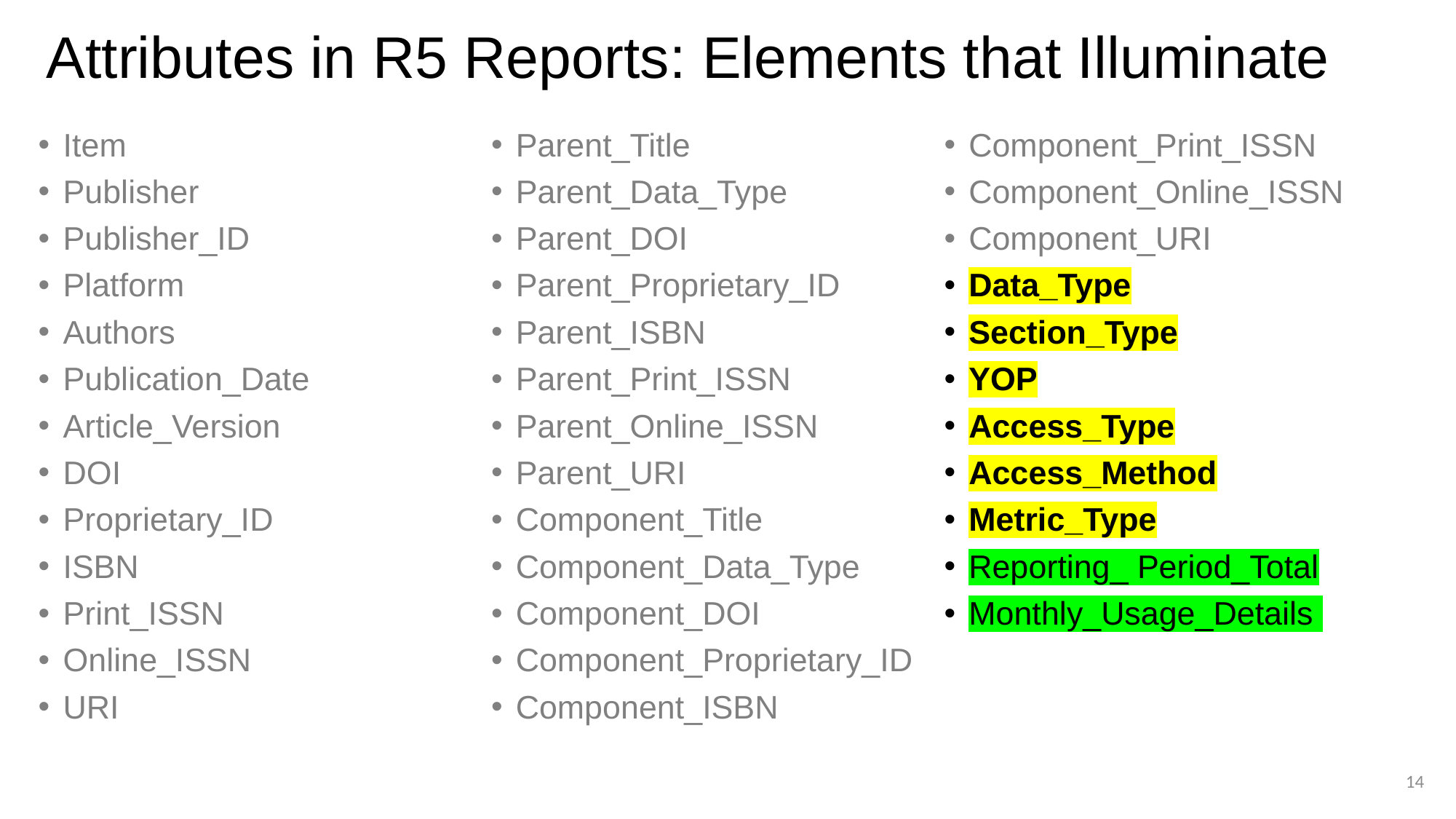

# Attributes in R5 Reports: Elements that Illuminate
Item
Publisher
Publisher_ID
Platform
Authors
Publication_Date
Article_Version
DOI
Proprietary_ID
ISBN
Print_ISSN
Online_ISSN
URI
Parent_Title
Parent_Data_Type
Parent_DOI
Parent_Proprietary_ID
Parent_ISBN
Parent_Print_ISSN
Parent_Online_ISSN
Parent_URI
Component_Title
Component_Data_Type
Component_DOI
Component_Proprietary_ID
Component_ISBN
Component_Print_ISSN
Component_Online_ISSN
Component_URI
Data_Type
Section_Type
YOP
Access_Type
Access_Method
Metric_Type
Reporting_ Period_Total
Monthly_Usage_Details

14